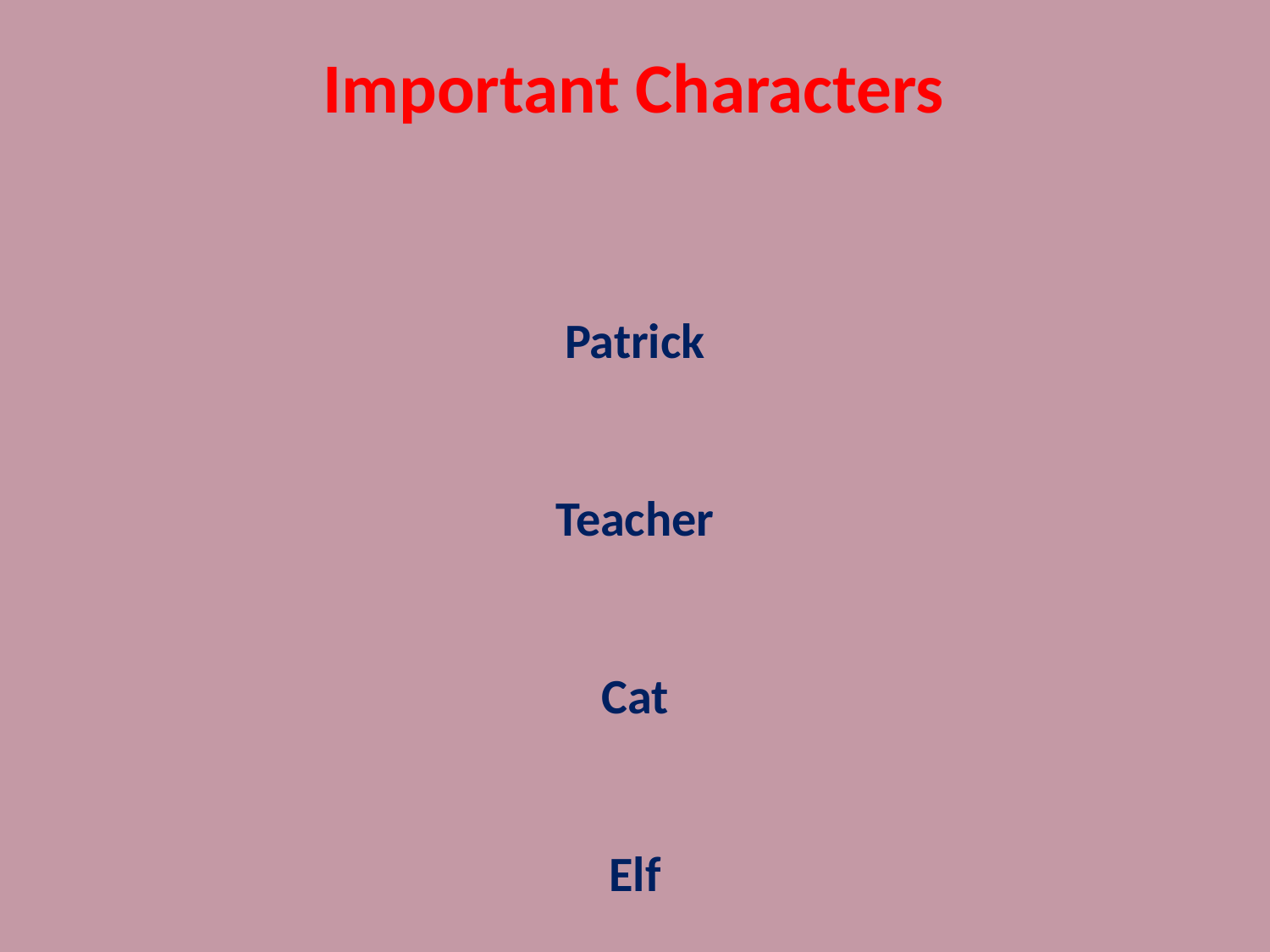

# Important Characters
Patrick
Teacher
Cat
Elf